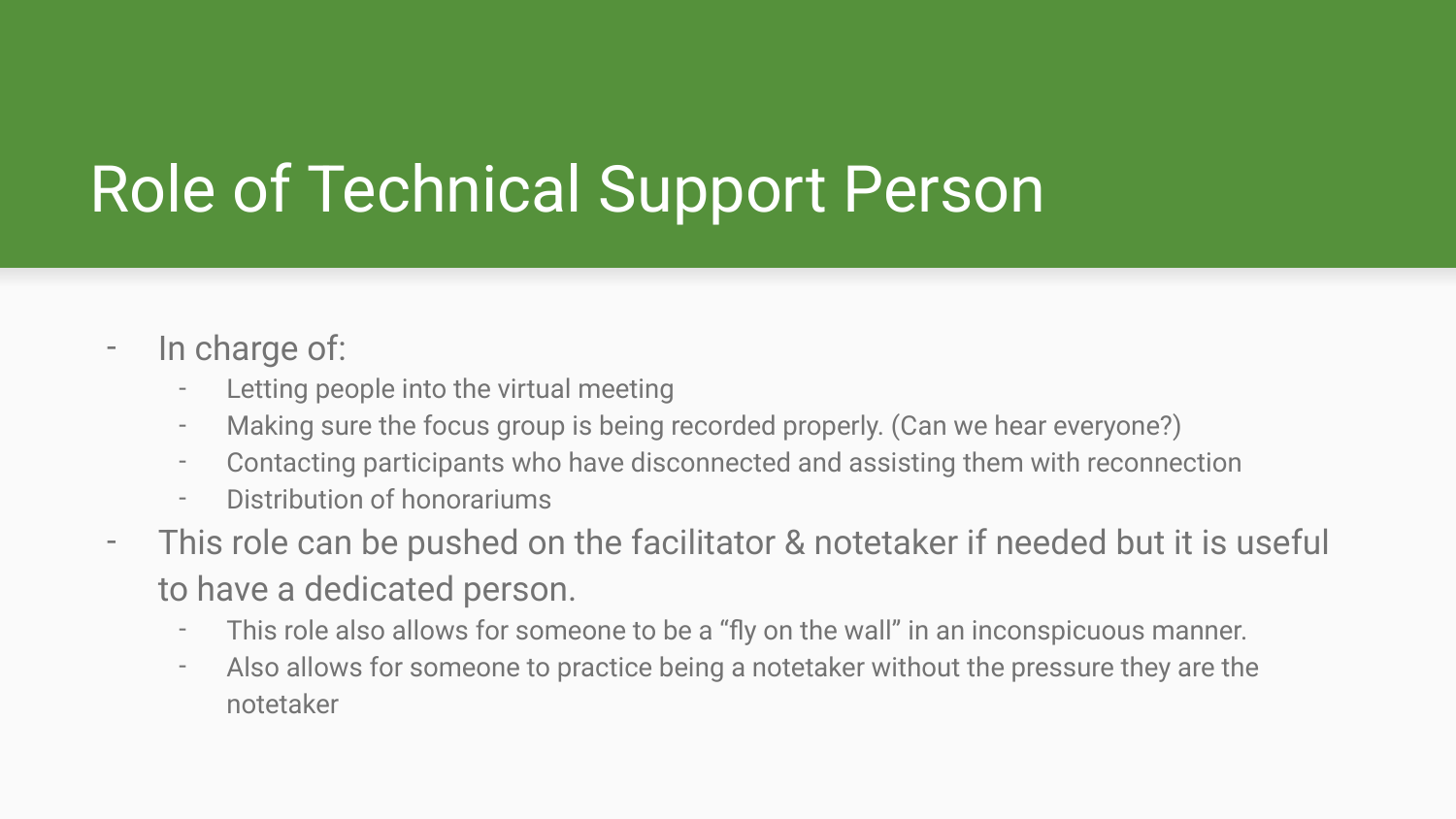

# Role of Technical Support Person
In charge of:
Letting people into the virtual meeting
Making sure the focus group is being recorded properly. (Can we hear everyone?)
Contacting participants who have disconnected and assisting them with reconnection
Distribution of honorariums
This role can be pushed on the facilitator & notetaker if needed but it is useful to have a dedicated person.
This role also allows for someone to be a “fly on the wall” in an inconspicuous manner.
Also allows for someone to practice being a notetaker without the pressure they are the notetaker